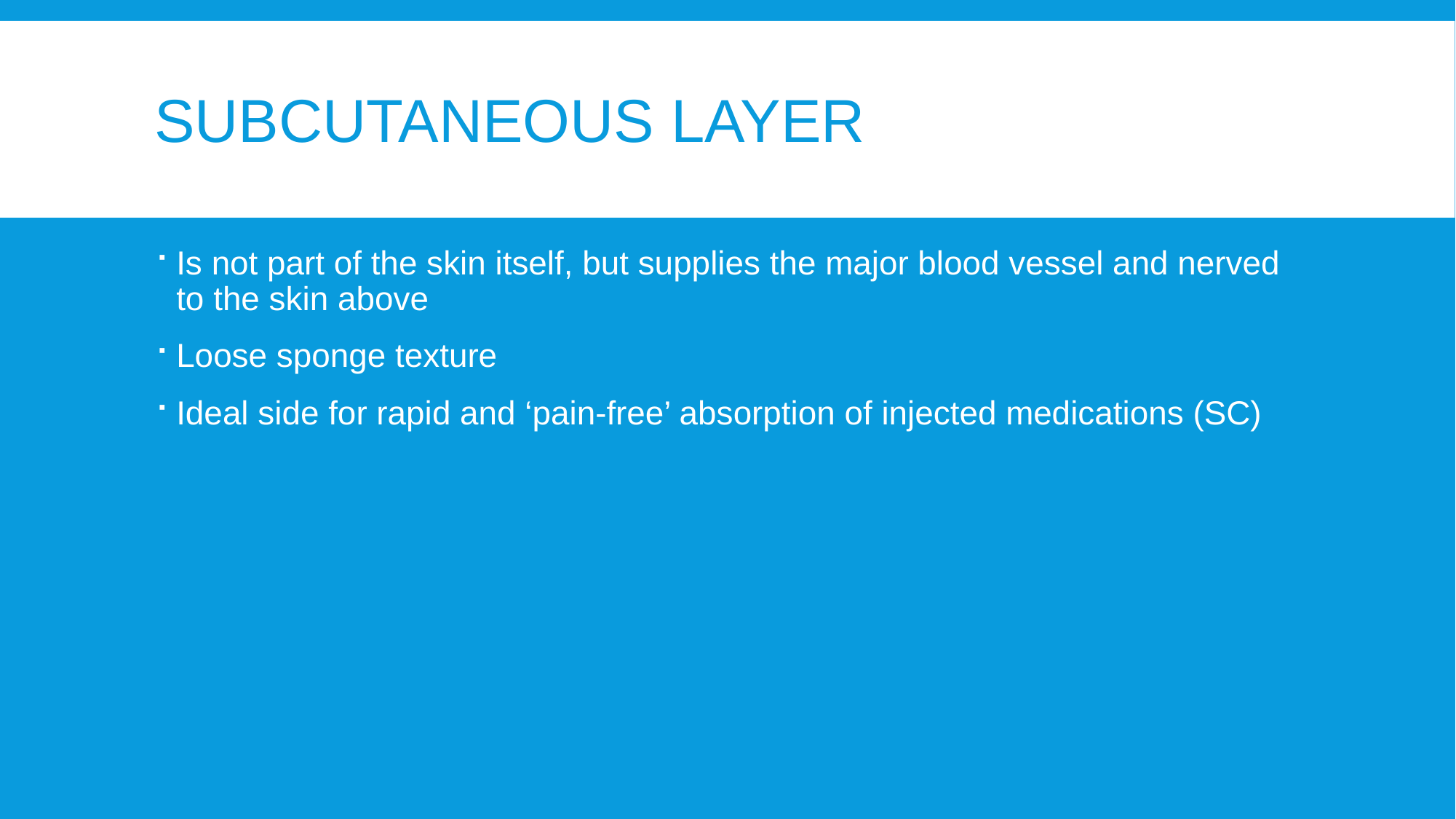

# Subcutaneous Layer
Is not part of the skin itself, but supplies the major blood vessel and nerved to the skin above
Loose sponge texture
Ideal side for rapid and ‘pain-free’ absorption of injected medications (SC)